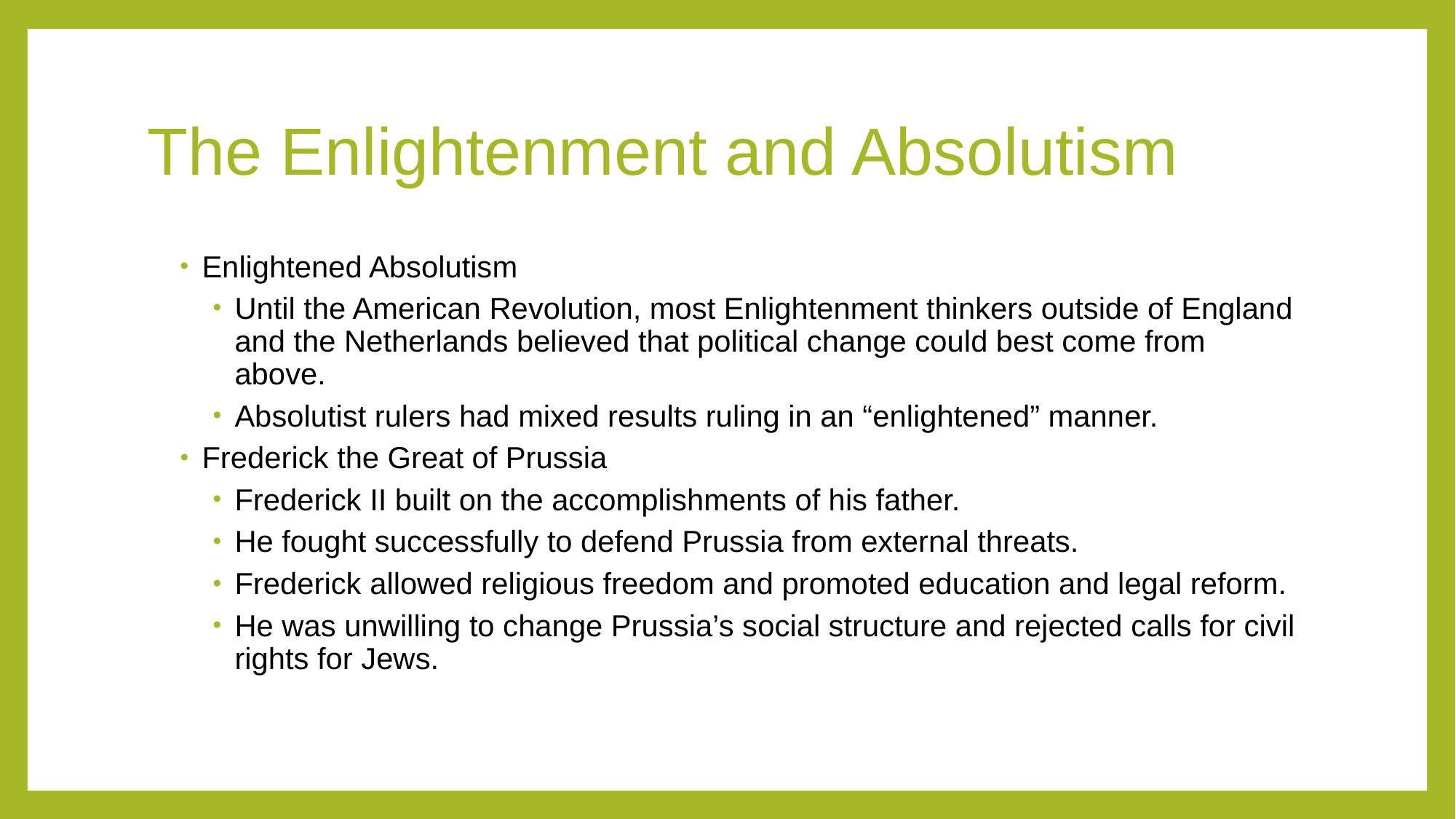

# The Enlightenment and Absolutism
Enlightened Absolutism
Until the American Revolution, most Enlightenment thinkers outside of England and the Netherlands believed that political change could best come from above.
Absolutist rulers had mixed results ruling in an “enlightened” manner.
Frederick the Great of Prussia
Frederick II built on the accomplishments of his father.
He fought successfully to defend Prussia from external threats.
Frederick allowed religious freedom and promoted education and legal reform.
He was unwilling to change Prussia’s social structure and rejected calls for civil rights for Jews.